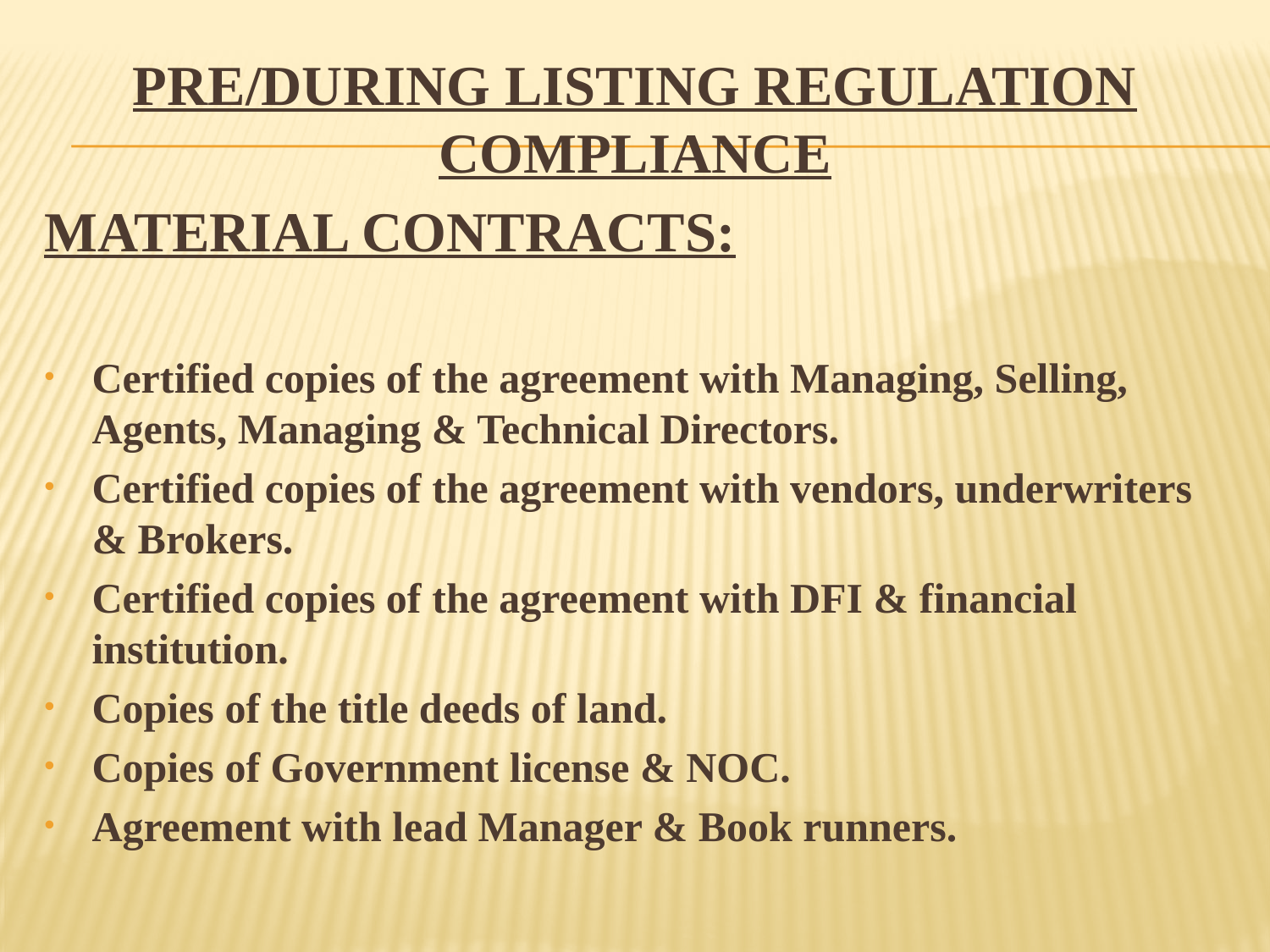

PRE/DURING LISTING REGULATION COMPLIANCE
MATERIAL CONTRACTS:

Certified copies of the agreement with Managing, Selling, Agents, Managing & Technical Directors.
Certified copies of the agreement with vendors, underwriters & Brokers.
Certified copies of the agreement with DFI & financial institution.
Copies of the title deeds of land.
Copies of Government license & NOC.
Agreement with lead Manager & Book runners.